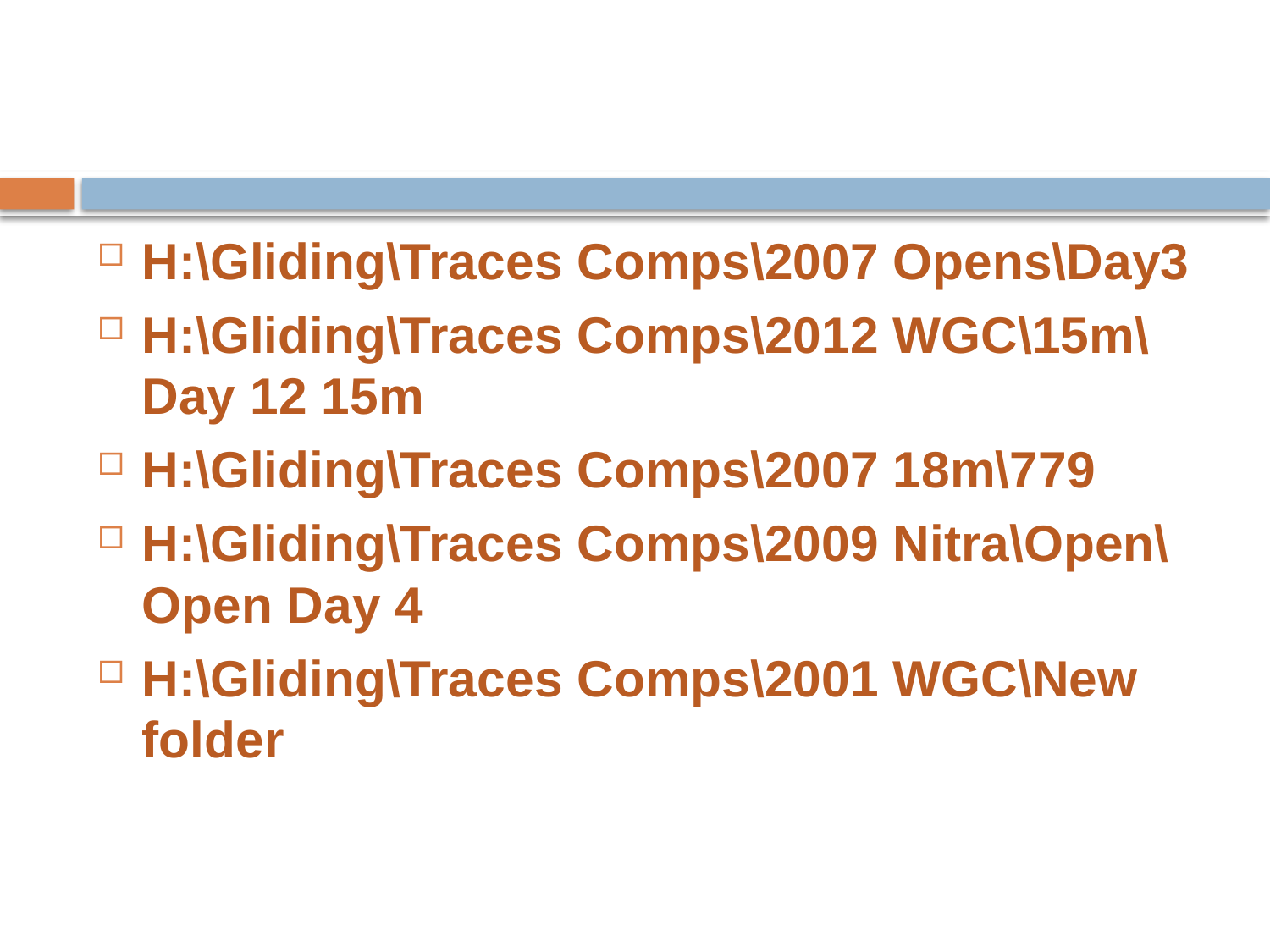

#
H:\Gliding\Traces Comps\2007 Opens\Day3
H:\Gliding\Traces Comps\2012 WGC\15m\Day 12 15m
H:\Gliding\Traces Comps\2007 18m\779
H:\Gliding\Traces Comps\2009 Nitra\Open\Open Day 4
H:\Gliding\Traces Comps\2001 WGC\New folder